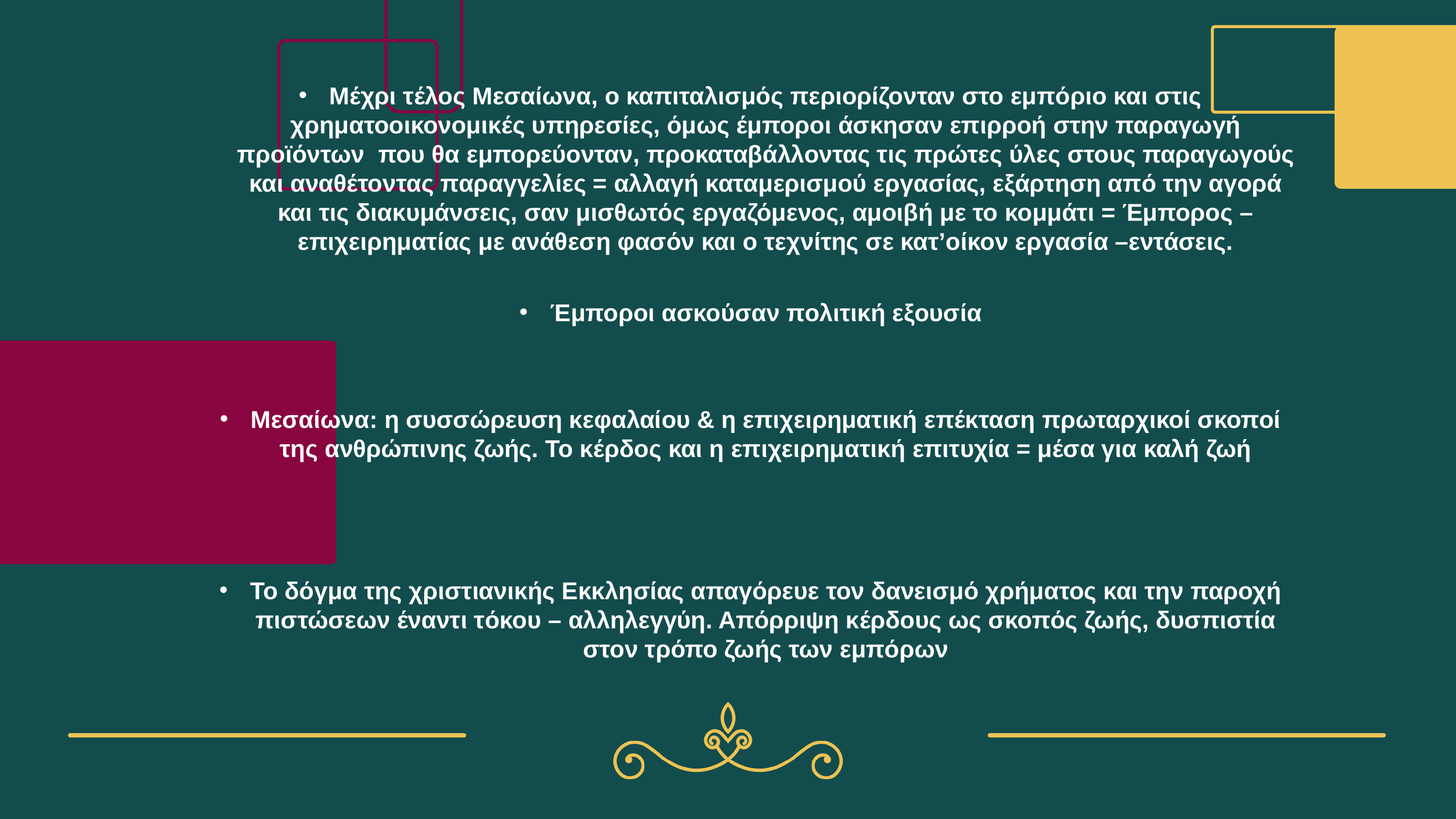

Μέχρι τέλος Μεσαίωνα, ο καπιταλισμός περιορίζονταν στο εμπόριο και στις χρηματοοικονομικές υπηρεσίες, όμως έμποροι άσκησαν επιρροή στην παραγωγή προϊόντων  που θα εμπορεύονταν, προκαταβάλλοντας τις πρώτες ύλες στους παραγωγούς και αναθέτοντας παραγγελίες = αλλαγή καταμερισμού εργασίας, εξάρτηση από την αγορά και τις διακυμάνσεις, σαν μισθωτός εργαζόμενος, αμοιβή με το κομμάτι = Έμπορος – επιχειρηματίας με ανάθεση φασόν και ο τεχνίτης σε κατ’οίκον εργασία –εντάσεις.

Έμποροι ασκούσαν πολιτική εξουσία

Μεσαίωνα: η συσσώρευση κεφαλαίου & η επιχειρηματική επέκταση πρωταρχικοί σκοποί της ανθρώπινης ζωής. Το κέρδος και η επιχειρηματική επιτυχία = μέσα για καλή ζωή

Το δόγμα της χριστιανικής Εκκλησίας απαγόρευε τον δανεισμό χρήματος και την παροχή πιστώσεων έναντι τόκου – αλληλεγγύη. Απόρριψη κέρδους ως σκοπός ζωής, δυσπιστία στον τρόπο ζωής των εμπόρων